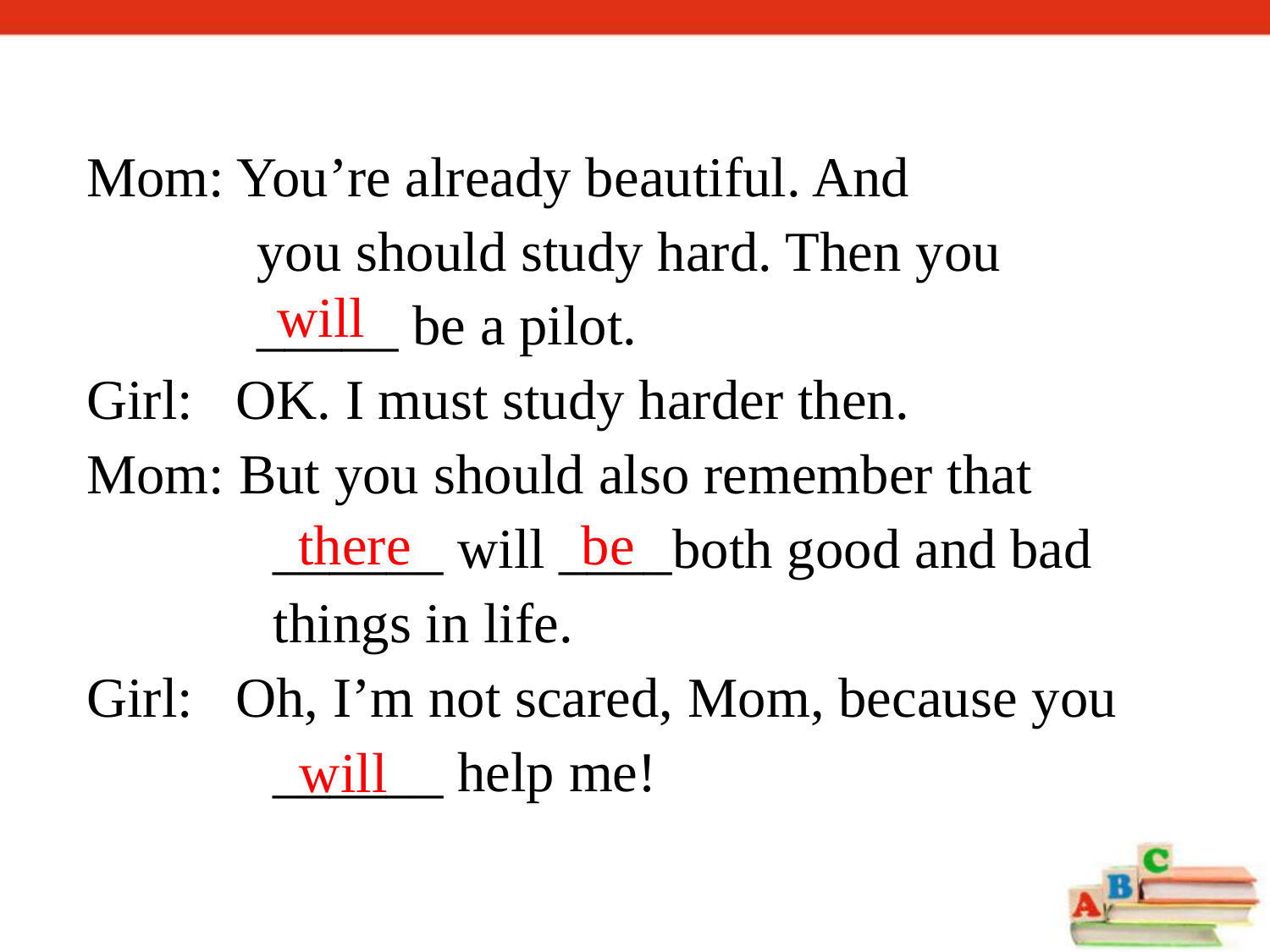

Mom: You’re already beautiful. And
            you should study hard. Then you
            _____ be a pilot.
Girl:   OK. I must study harder then.
Mom: But you should also remember that ______ will ____both good and bad things in life.
Girl:   Oh, I’m not scared, Mom, because you ______ help me!
will
there
be
will